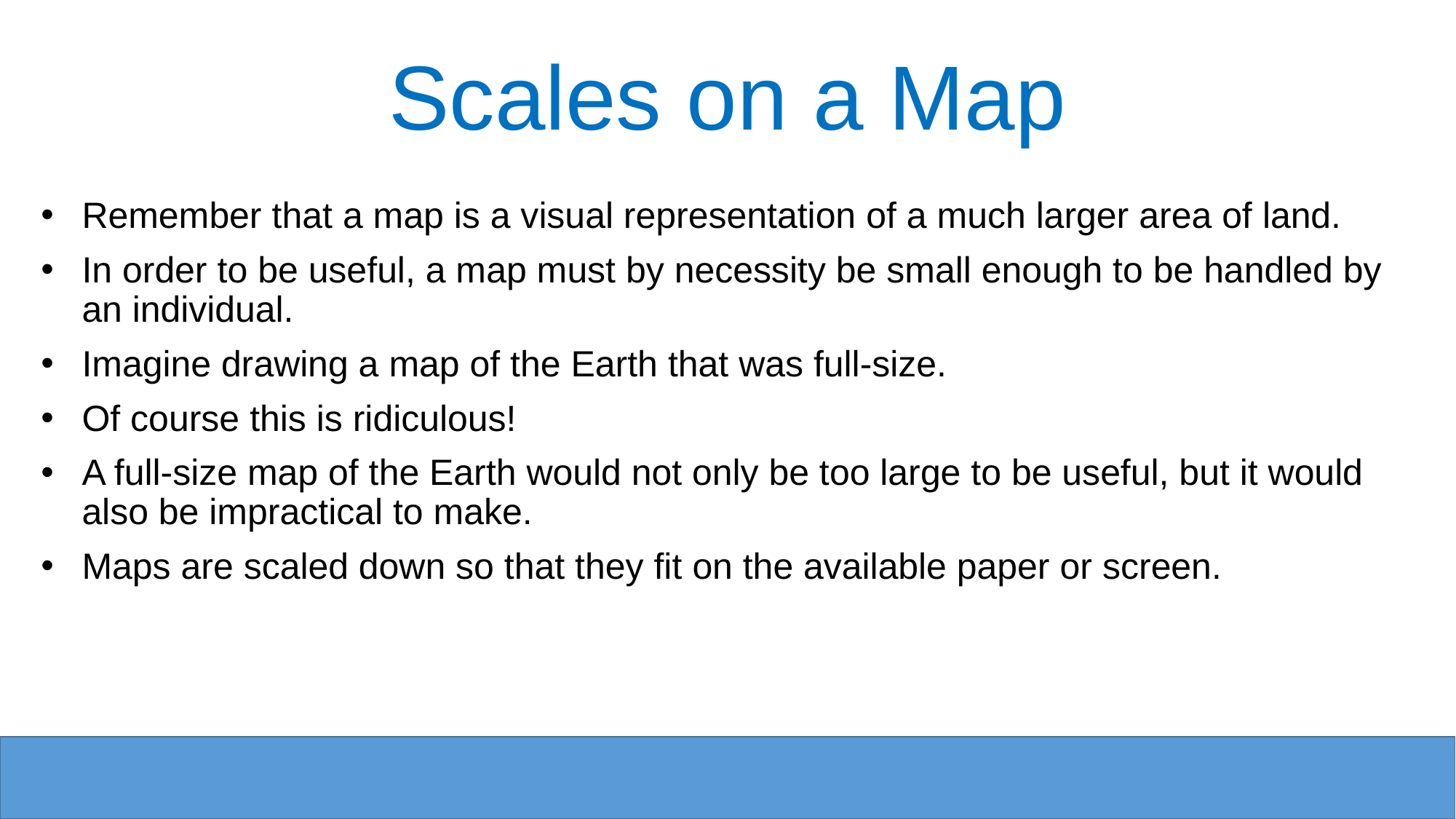

Scales on a Map
Remember that a map is a visual representation of a much larger area of land.
In order to be useful, a map must by necessity be small enough to be handled by an individual.
Imagine drawing a map of the Earth that was full-size.
Of course this is ridiculous!
A full-size map of the Earth would not only be too large to be useful, but it would also be impractical to make.
Maps are scaled down so that they fit on the available paper or screen.